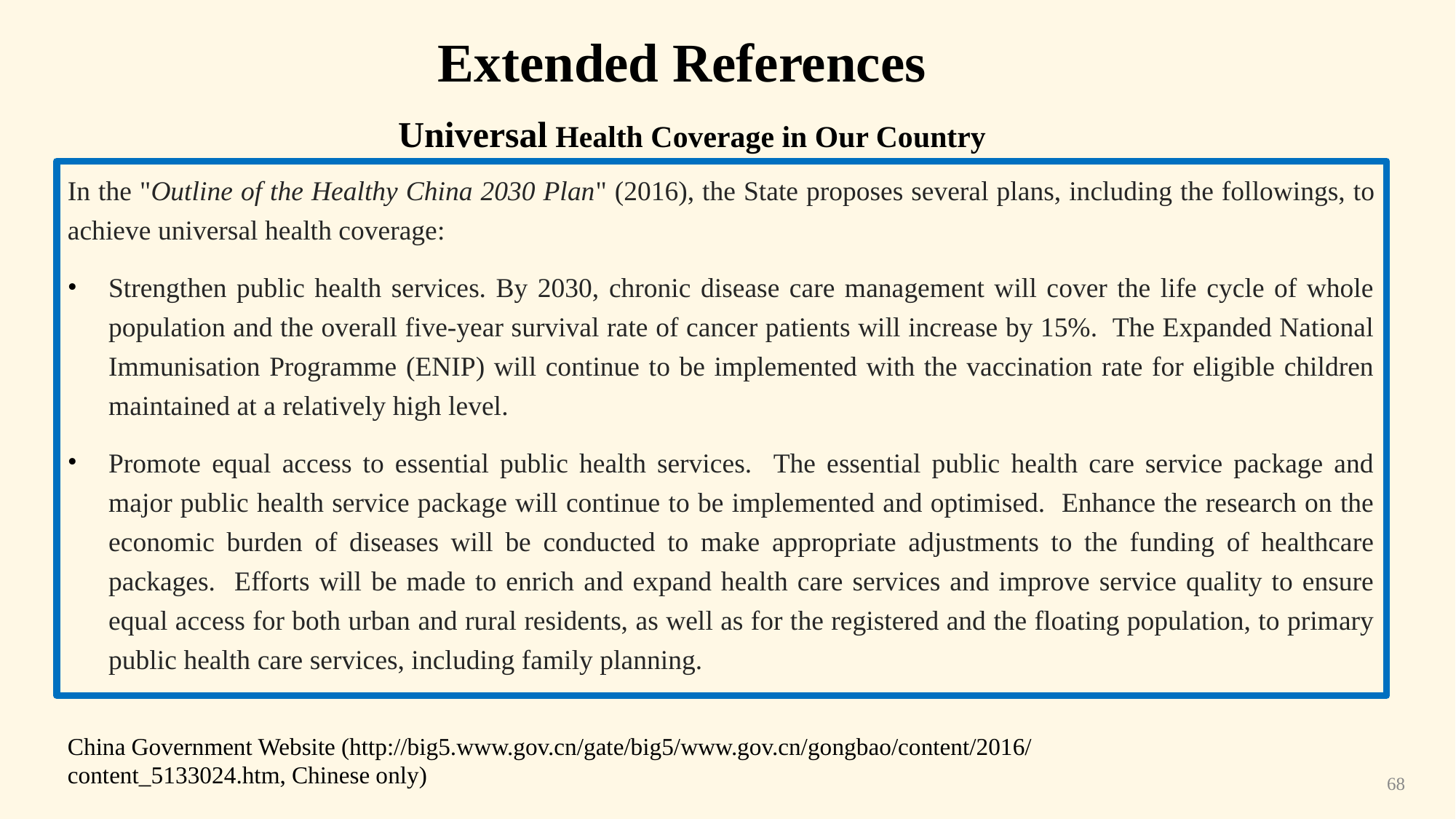

# Extended References
Universal Health Coverage in Our Country
In the "Outline of the Healthy China 2030 Plan" (2016), the State proposes several plans, including the followings, to achieve universal health coverage:
Strengthen public health services. By 2030, chronic disease care management will cover the life cycle of whole population and the overall five-year survival rate of cancer patients will increase by 15%.  The Expanded National Immunisation Programme (ENIP) will continue to be implemented with the vaccination rate for eligible children maintained at a relatively high level.
Promote equal access to essential public health services.  The essential public health care service package and major public health service package will continue to be implemented and optimised.  Enhance the research on the economic burden of diseases will be conducted to make appropriate adjustments to the funding of healthcare packages.  Efforts will be made to enrich and expand health care services and improve service quality to ensure equal access for both urban and rural residents, as well as for the registered and the floating population, to primary public health care services, including family planning.
China Government Website (http://big5.www.gov.cn/gate/big5/www.gov.cn/gongbao/content/2016/content_5133024.htm, Chinese only)